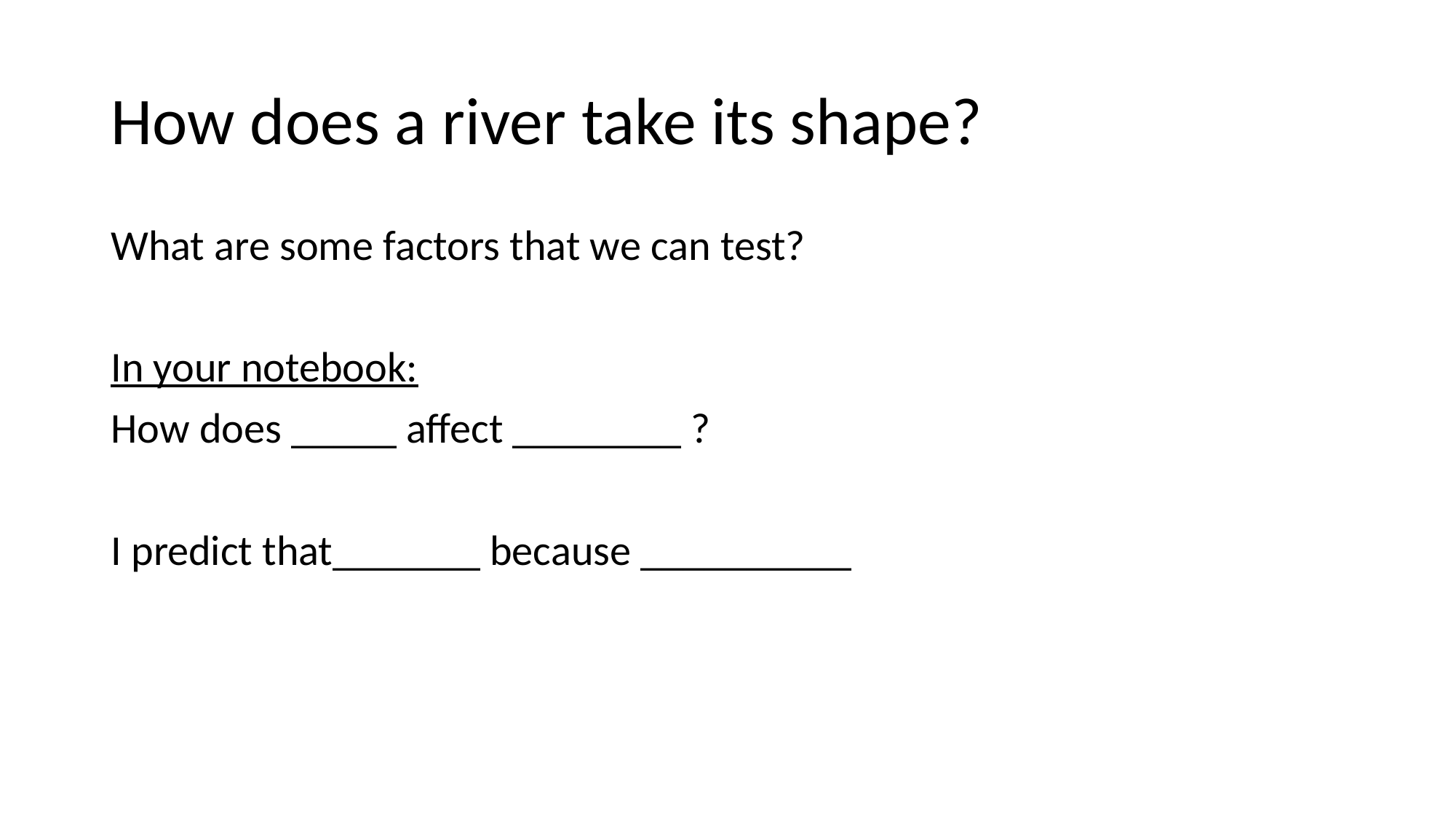

# How does a river take its shape?
What are some factors that we can test?

In your notebook:
How does _____ affect ________ ?

I predict that_______ because __________